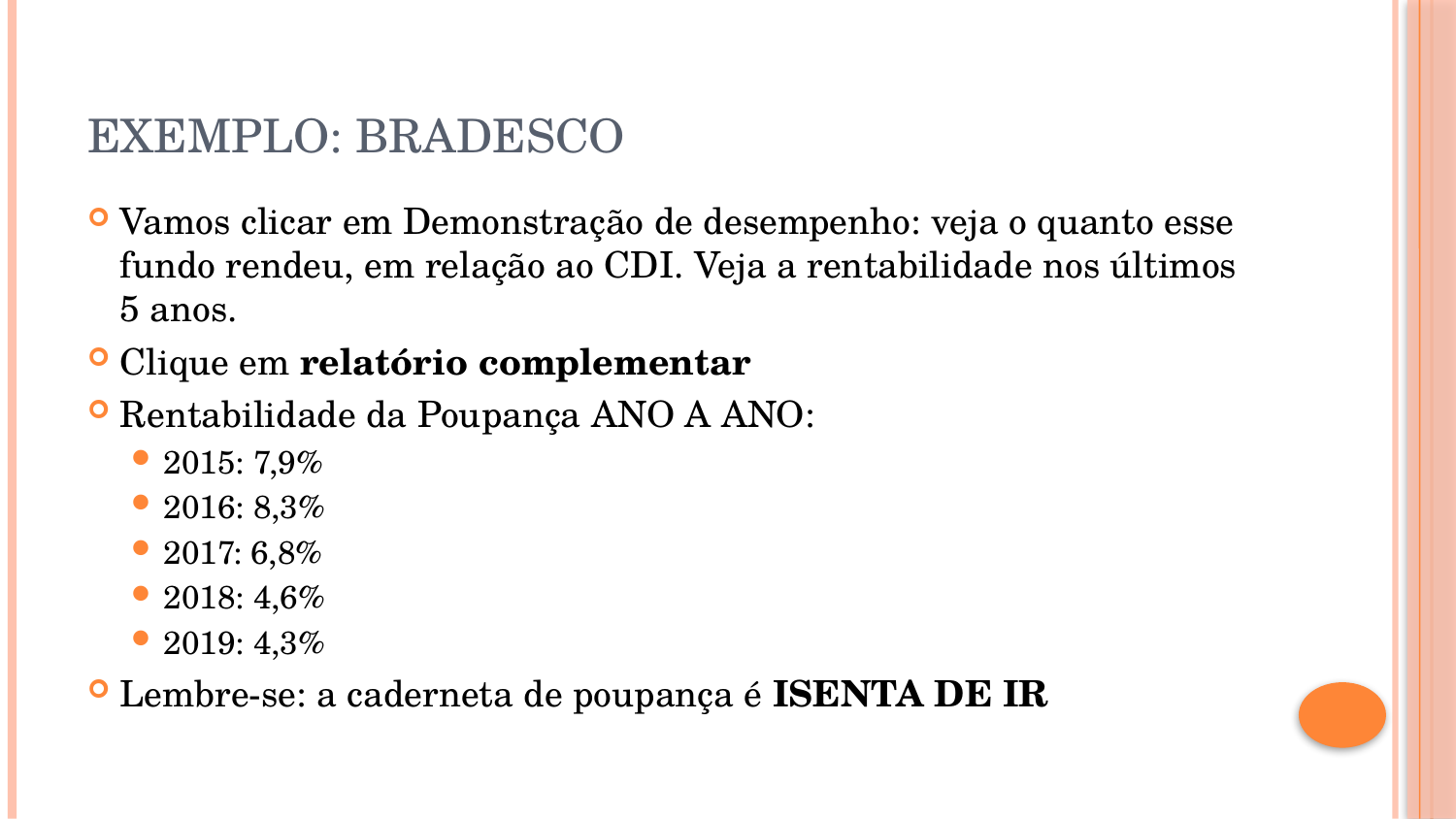

# Exemplo: BRADESCO
Vamos clicar em Demonstração de desempenho: veja o quanto esse fundo rendeu, em relação ao CDI. Veja a rentabilidade nos últimos 5 anos.
Clique em relatório complementar
Rentabilidade da Poupança ANO A ANO:
2015: 7,9%
2016: 8,3%
2017: 6,8%
2018: 4,6%
2019: 4,3%
Lembre-se: a caderneta de poupança é ISENTA DE IR